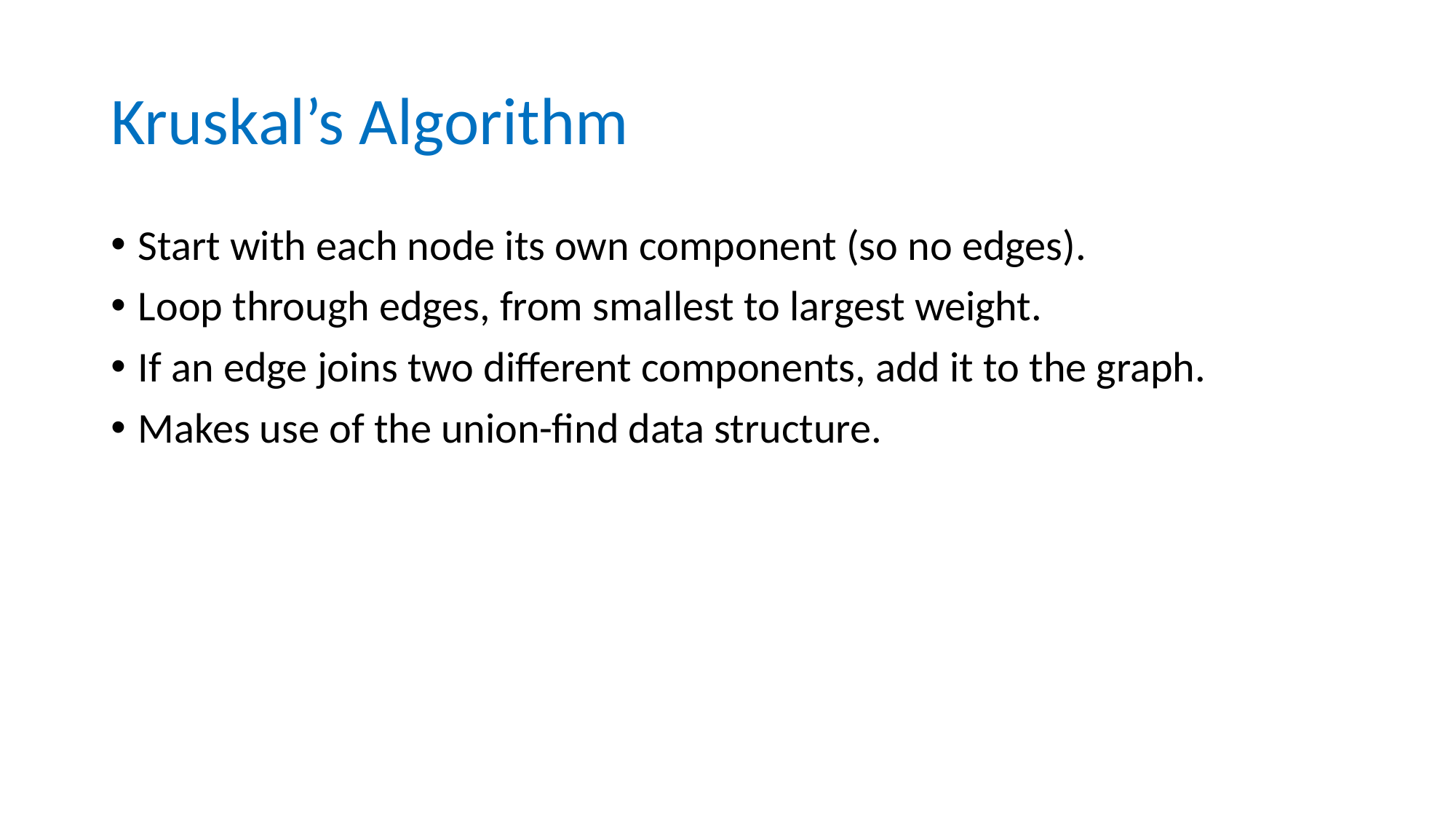

# Kruskal’s Algorithm
Start with each node its own component (so no edges).
Loop through edges, from smallest to largest weight.
If an edge joins two different components, add it to the graph.
Makes use of the union-find data structure.